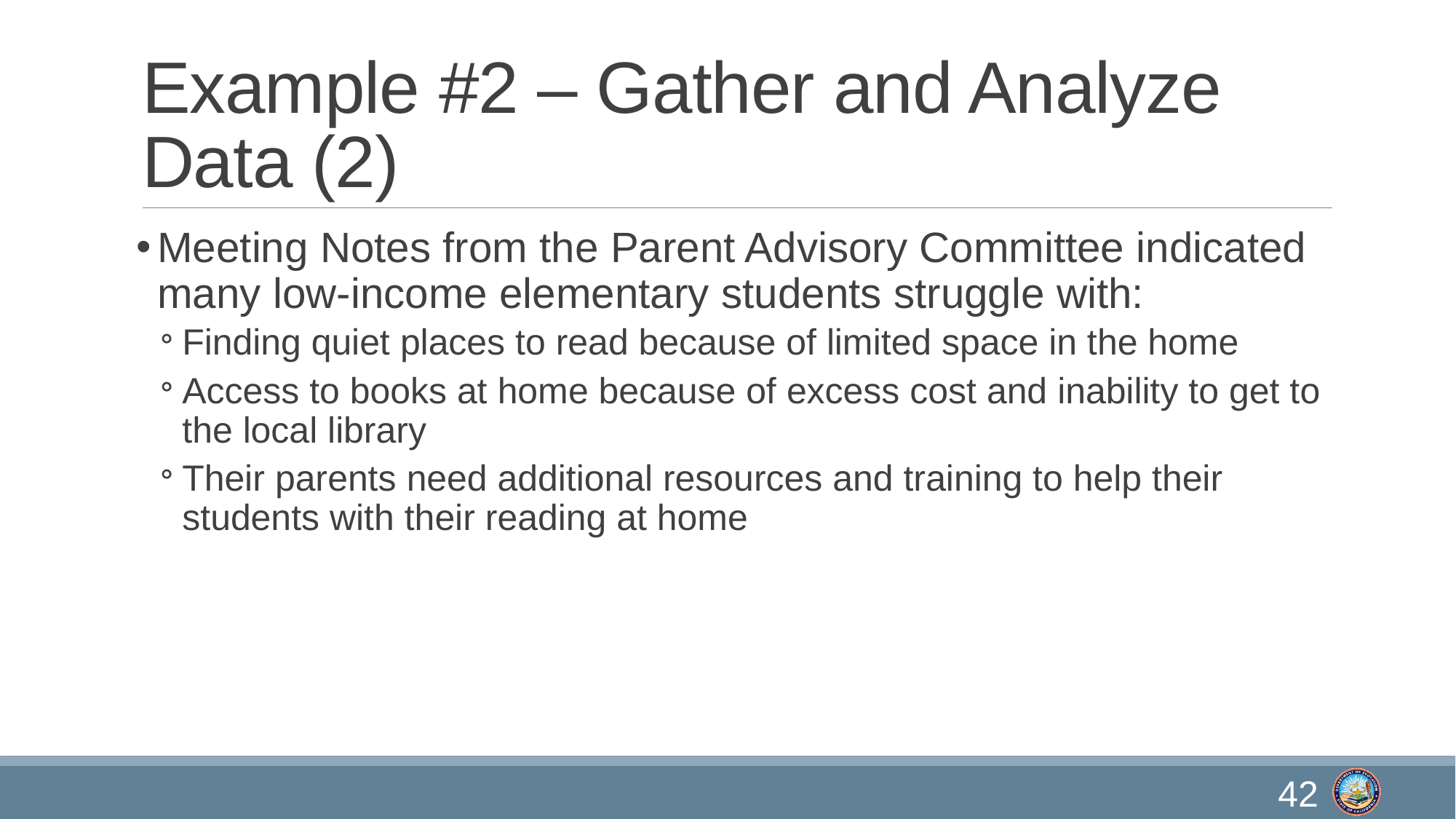

# Example #2 – Gather and Analyze Data (2)
Meeting Notes from the Parent Advisory Committee indicated many low-income elementary students struggle with:
Finding quiet places to read because of limited space in the home
Access to books at home because of excess cost and inability to get to the local library
Their parents need additional resources and training to help their students with their reading at home
42